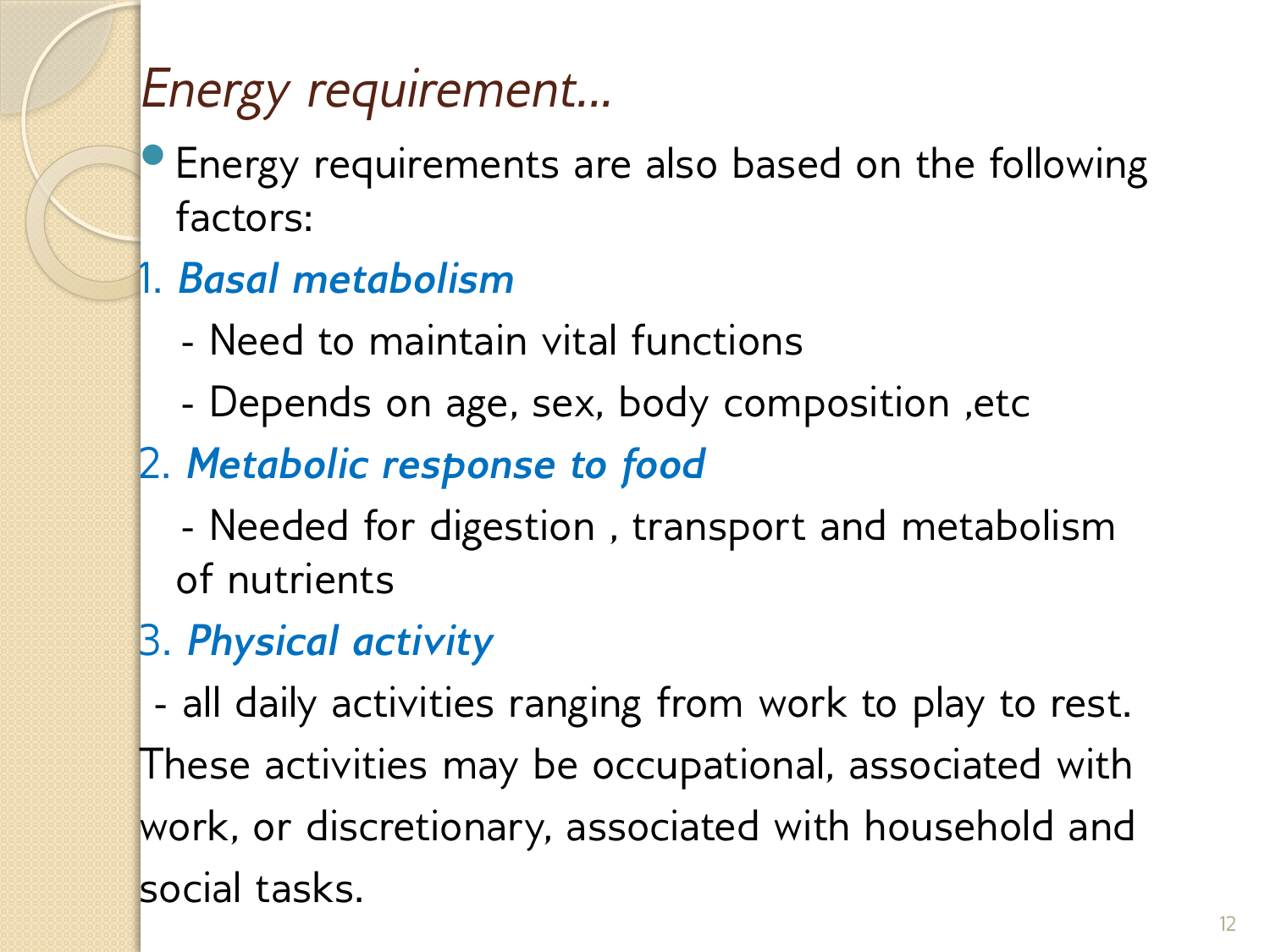

# Energy requirement...
Energy requirements are also based on the following factors:
1. Basal metabolism
   - Need to maintain vital functions
   - Depends on age, sex, body composition ,etc
2. Metabolic response to food
   - Needed for digestion , transport and metabolism       of nutrients
3. Physical activity
 - all daily activities ranging from work to play to rest.
These activities may be occupational, associated with
work, or discretionary, associated with household and
social tasks.

12